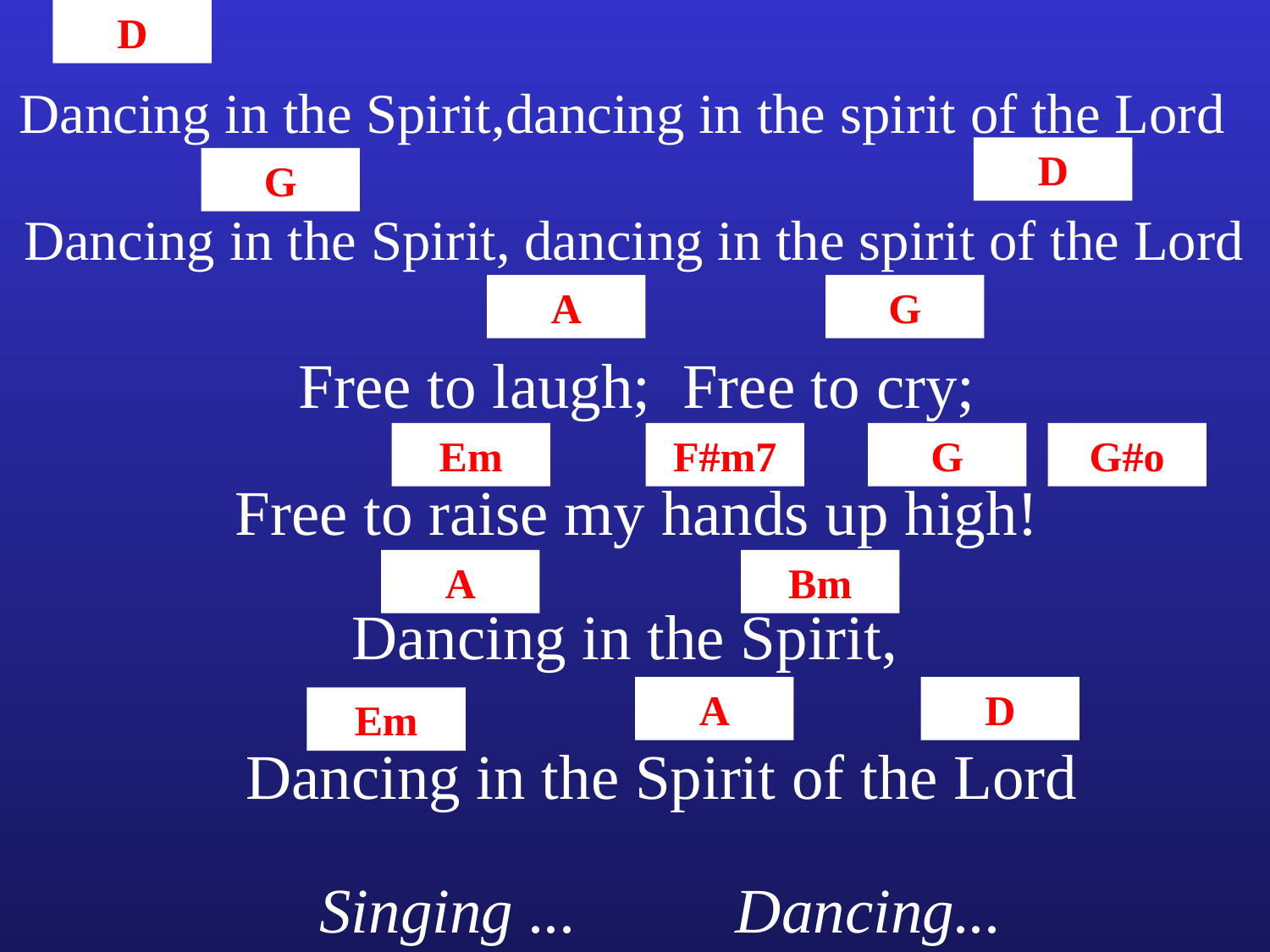

D
Dancing in the Spirit,dancing in the spirit of the Lord

D
G
Dancing in the Spirit, dancing in the spirit of the Lord

A
G
Free to laugh;  Free to cry;

Dancing in the Spirit,
Em
F#m7
G
G#o
Free to raise my hands up high!
A
Bm
A
D
Em
Dancing in the Spirit of the Lord
Singing ...          Dancing...